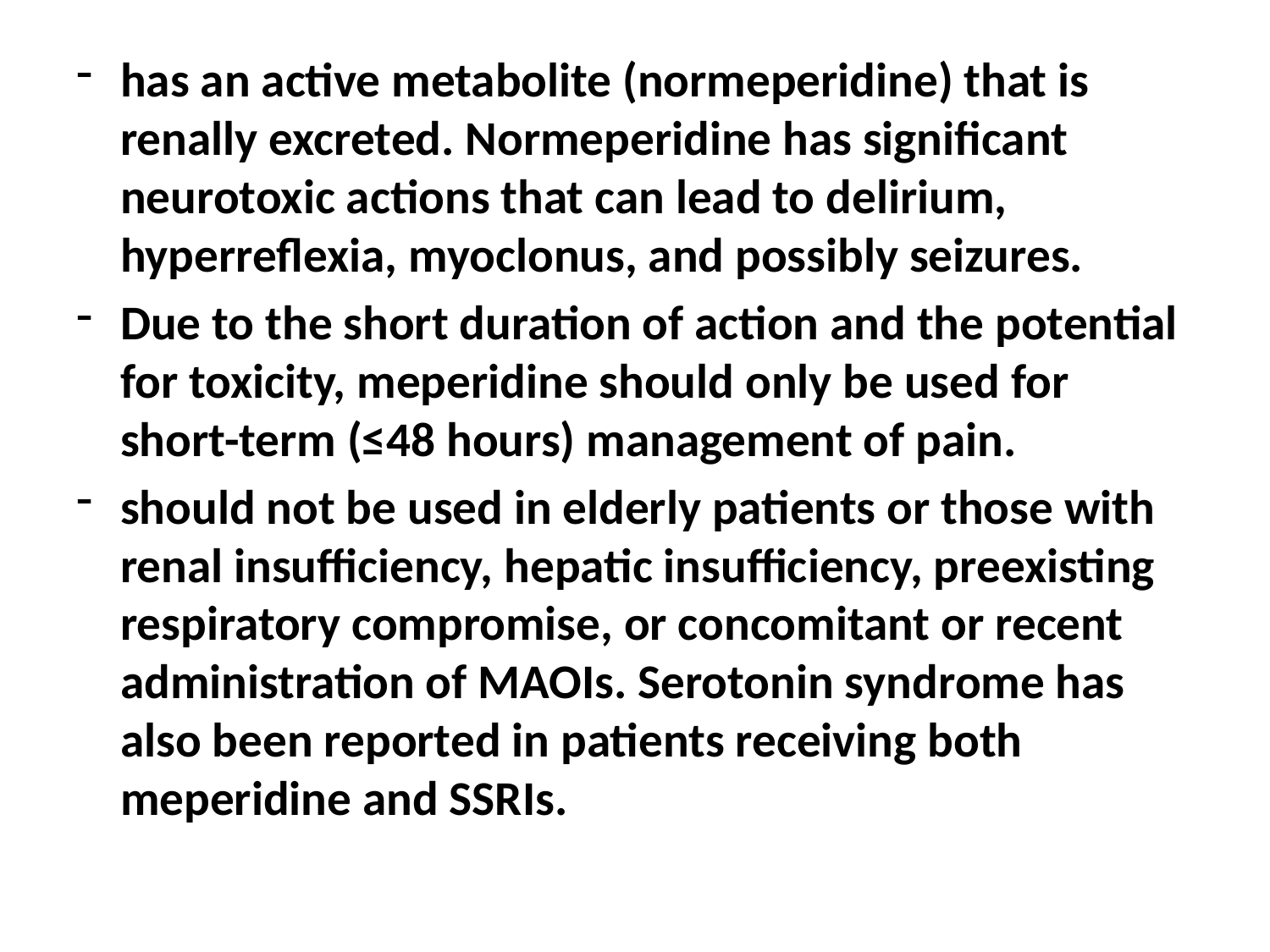

has an active metabolite (normeperidine) that is renally excreted. Normeperidine has significant neurotoxic actions that can lead to delirium, hyperreflexia, myoclonus, and possibly seizures.
Due to the short duration of action and the potential for toxicity, meperidine should only be used for short-term (≤48 hours) management of pain.
should not be used in elderly patients or those with renal insufficiency, hepatic insufficiency, preexisting respiratory compromise, or concomitant or recent administration of MAOIs. Serotonin syndrome has also been reported in patients receiving both meperidine and SSRIs.